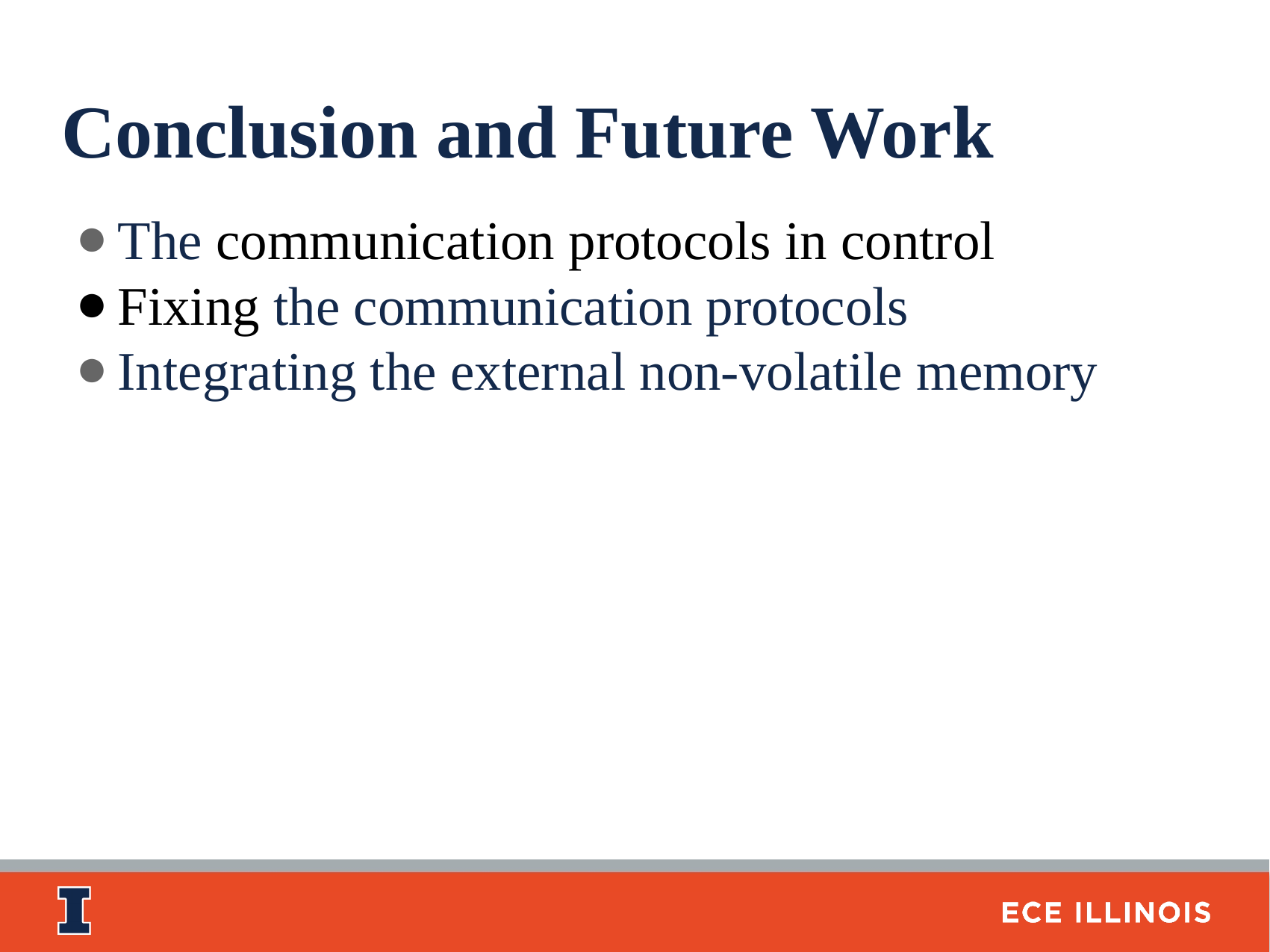

Conclusion and Future Work
The communication protocols in control
Fixing the communication protocols
Integrating the external non-volatile memory